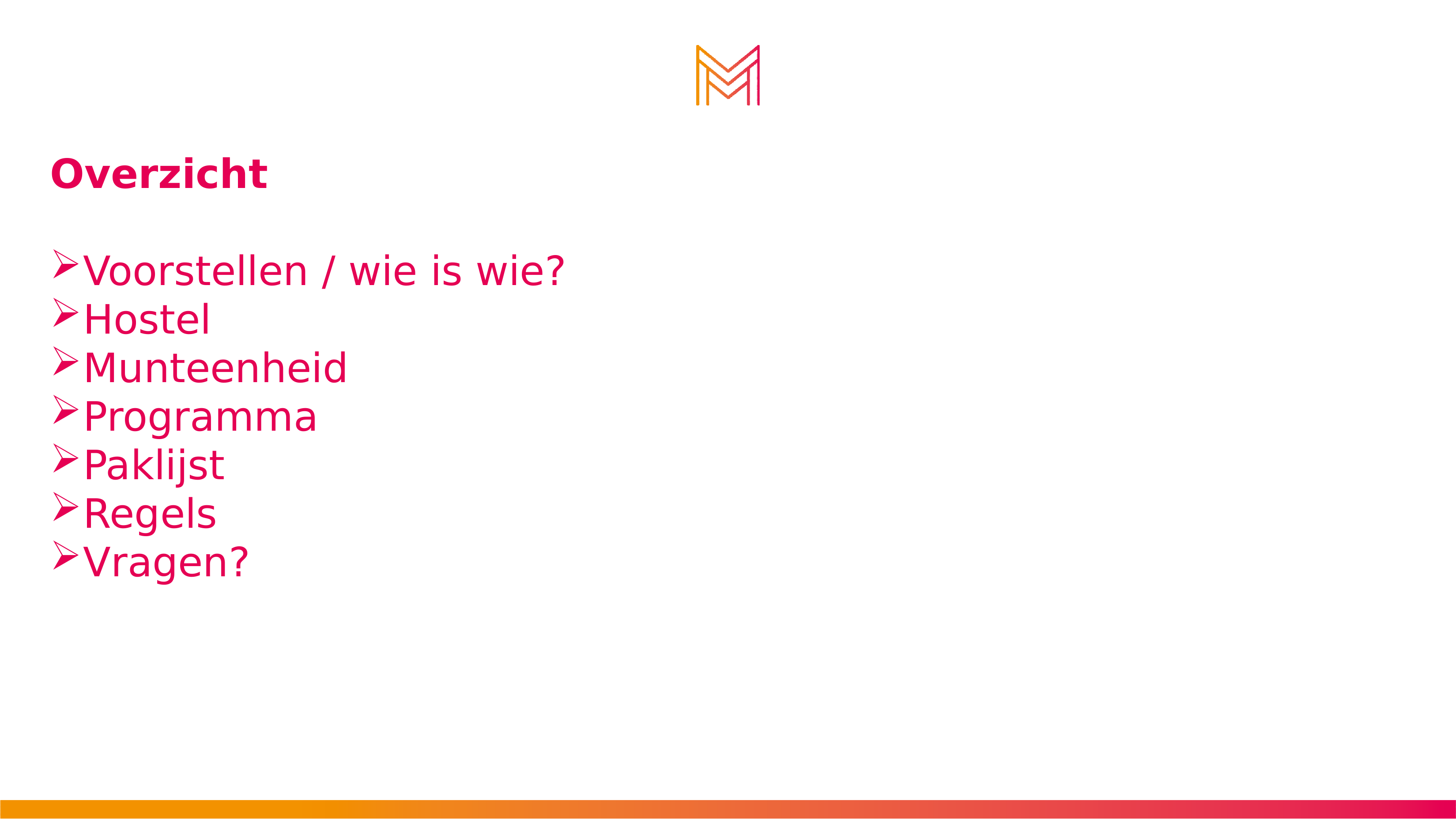

Overzicht

Voorstellen / wie is wie?
Hostel
Munteenheid
Programma
Paklijst
Regels
Vragen?